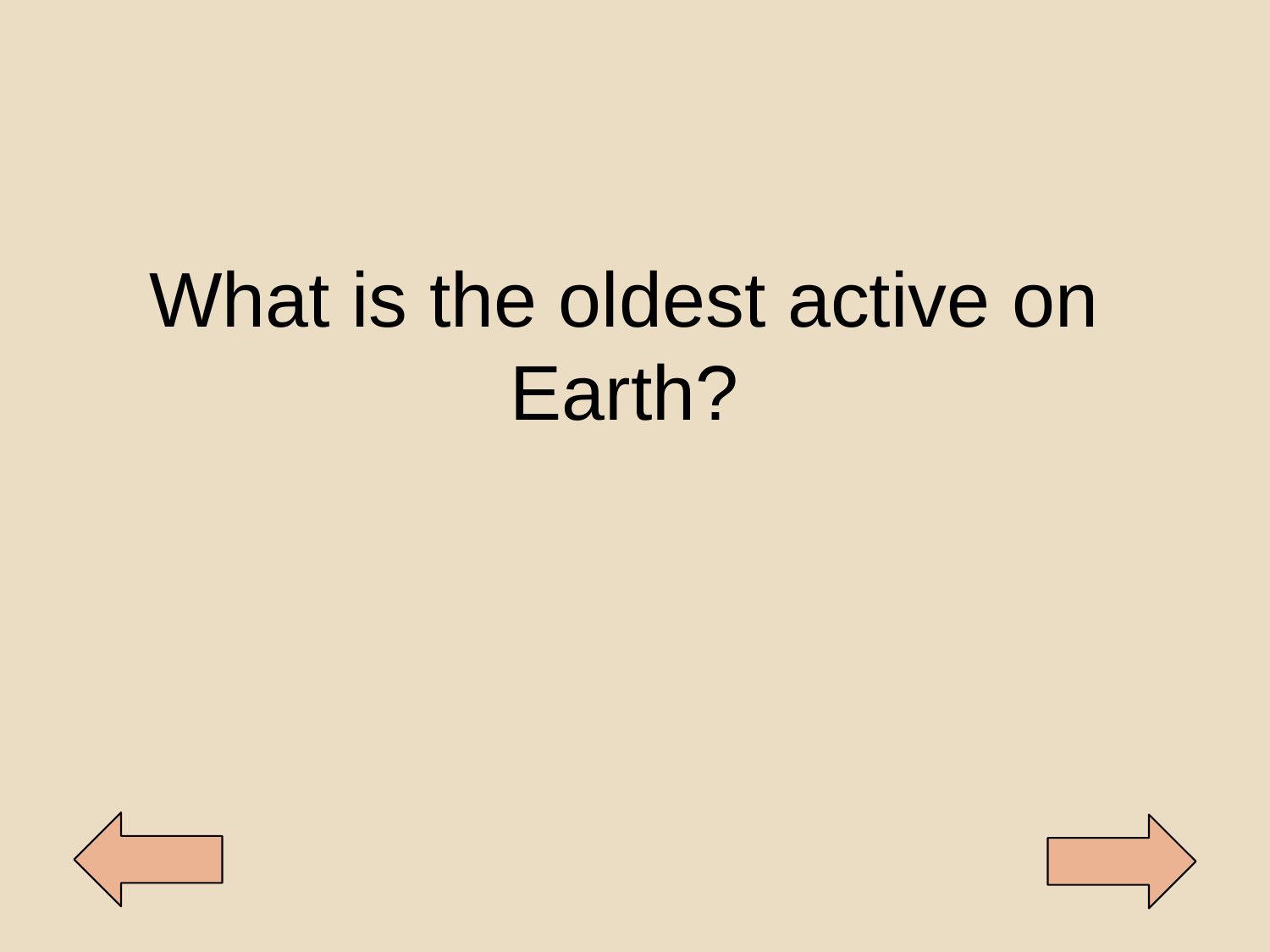

What is the oldest active on Earth?